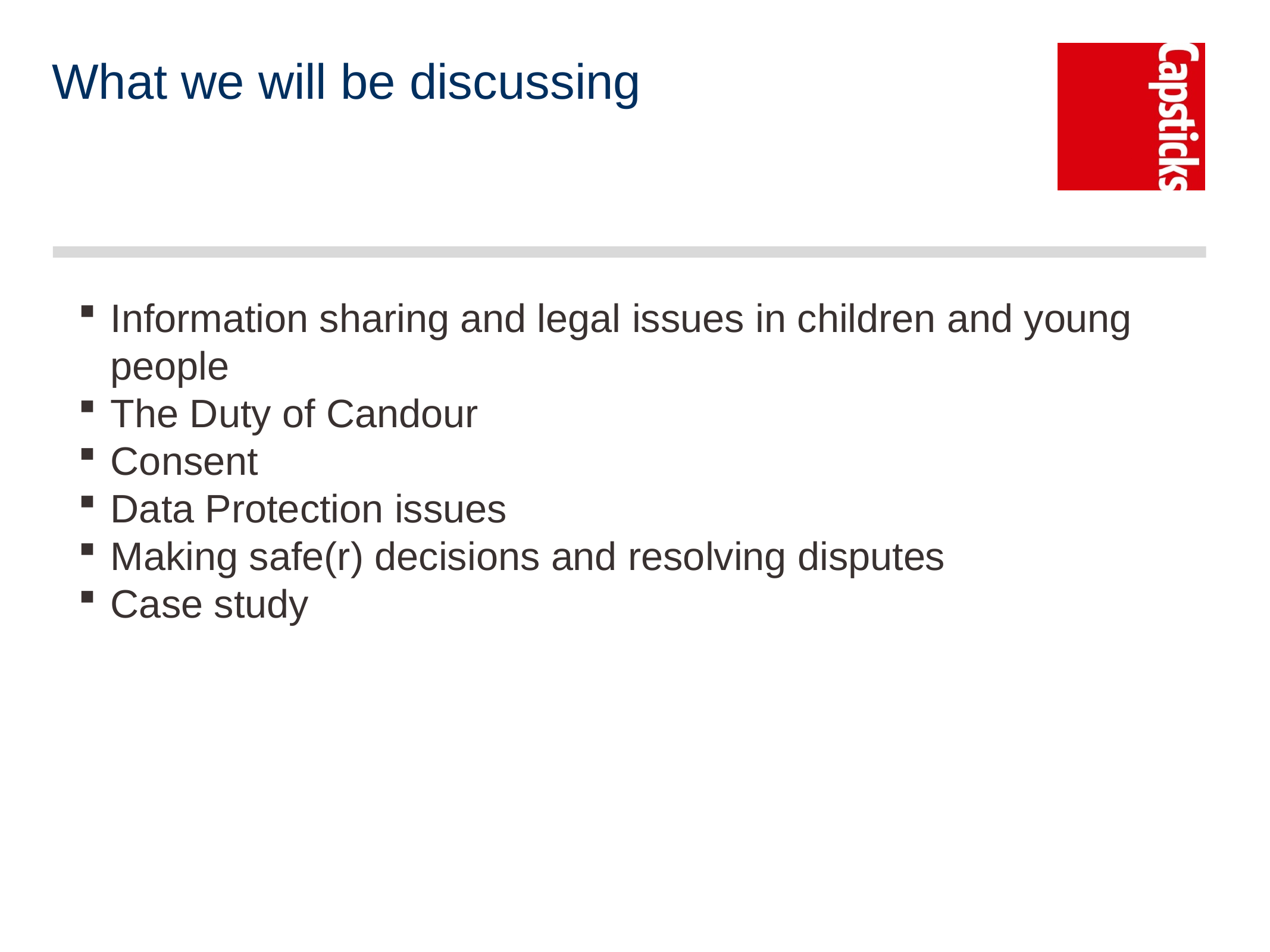

# What we will be discussing
Information sharing and legal issues in children and young people
The Duty of Candour
Consent
Data Protection issues
Making safe(r) decisions and resolving disputes
Case study